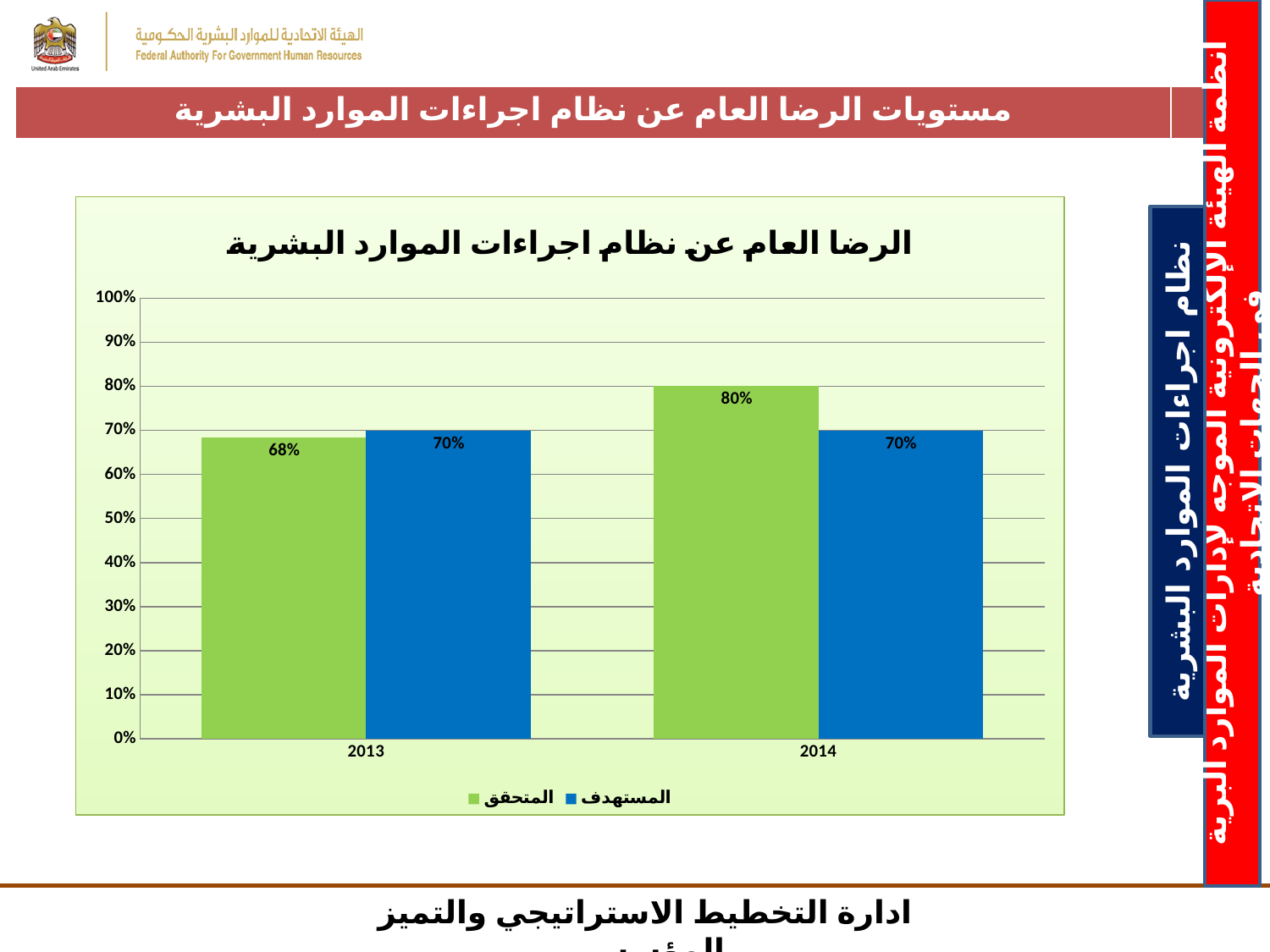

| مستويات الرضا العام عن نظام اجراءات الموارد البشرية |  |
| --- | --- |

### Chart: الرضا العام عن نظام اجراءات الموارد البشرية

| Category | المتحقق | المستهدف |
|---|---|---|
| 2013 | 0.684 | 0.7 |
| 2014 | 0.8 | 0.7 |
انظمة الهيئة الإلكترونية الموجه لإدارات الموارد البرية في الجهات الاتحادية
نظام اجراءات الموارد البشرية